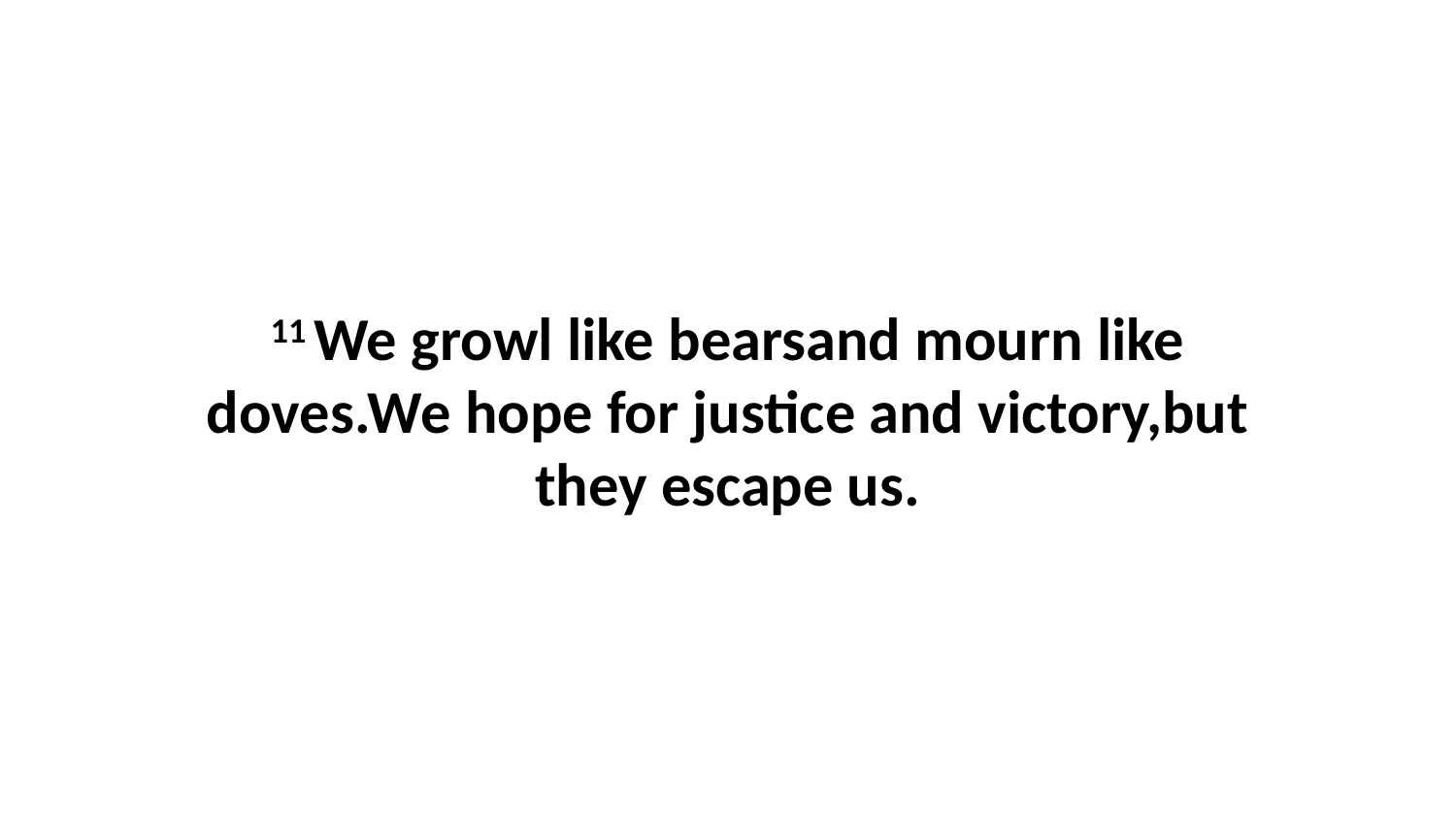

11 We growl like bearsand mourn like doves.We hope for justice and victory,but they escape us.